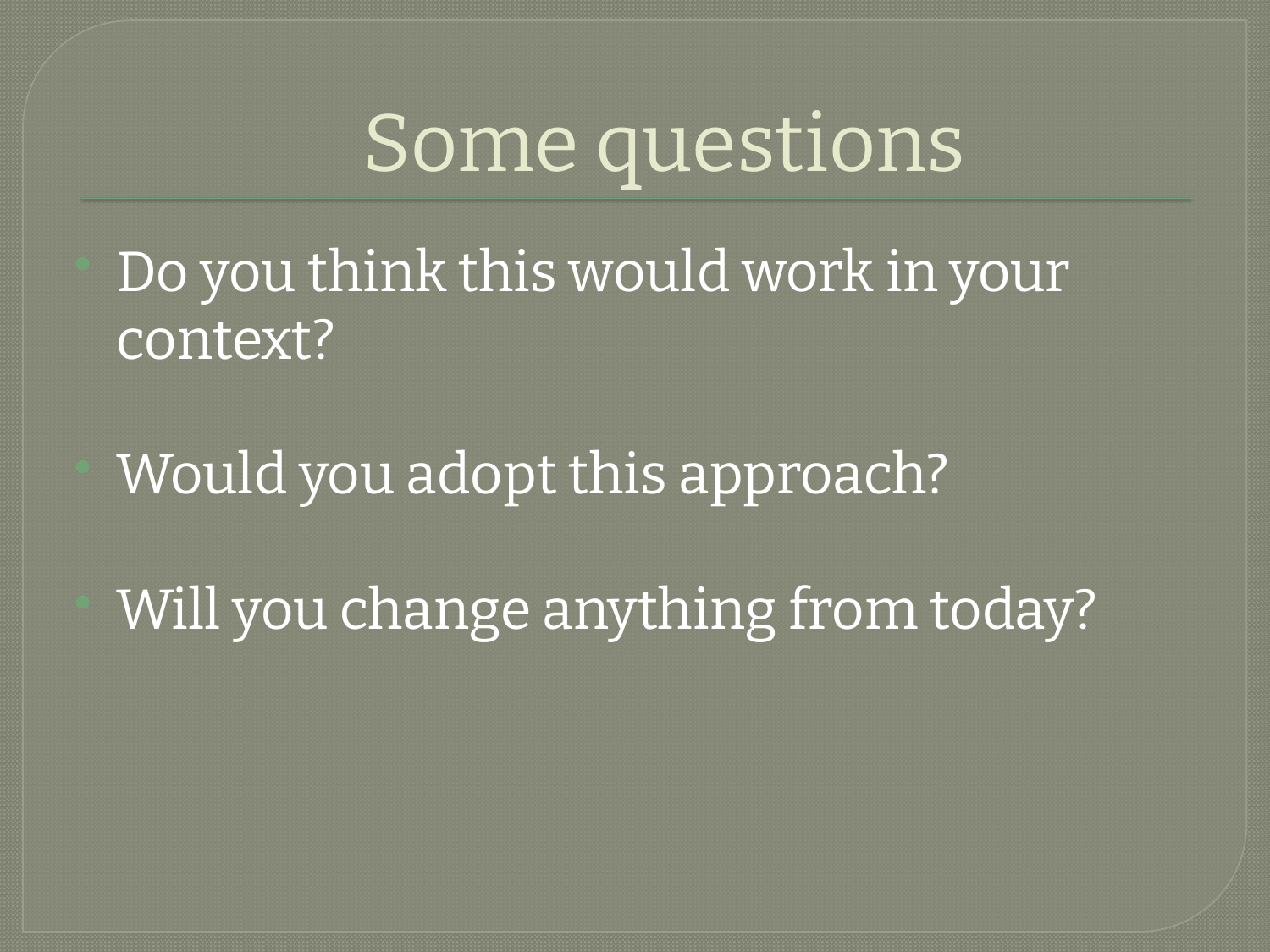

# Some questions
Do you think this would work in your context?

Would you adopt this approach?
Will you change anything from today?